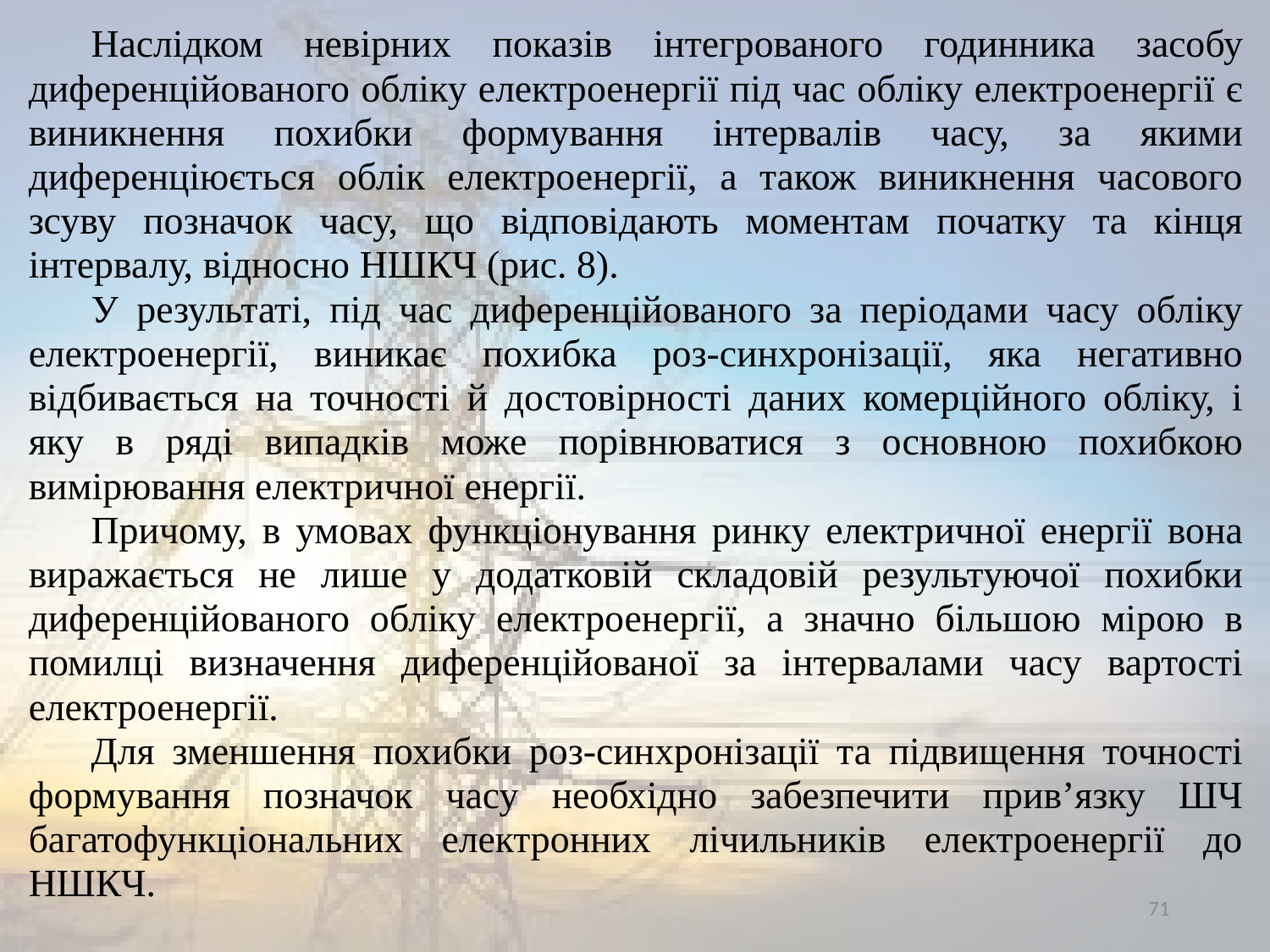

Наслідком невірних показів інтегрованого годинника засобу диференційованого обліку електроенергії під час обліку електроенергії є виникнення похибки формування інтервалів часу, за якими диференціюється облік електроенергії, а також виникнення часового зсуву позначок часу, що відповідають моментам початку та кінця інтервалу, відносно НШКЧ (рис. 8).
У результаті, під час диференційованого за періодами часу обліку електроенергії, виникає похибка роз-синхронізації, яка негативно відбивається на точності й достовірності даних комерційного обліку, і яку в ряді випадків може порівнюватися з основною похибкою вимірювання електричної енергії.
Причому, в умовах функціонування ринку електричної енергії вона виражається не лише у додатковій складовій результуючої похибки диференційованого обліку електроенергії, а значно більшою мірою в помилці визначення диференційованої за інтервалами часу вартості електроенергії.
Для зменшення похибки роз-синхронізації та підвищення точності формування позначок часу необхідно забезпечити прив’язку ШЧ багатофункціональних електронних лічильників електроенергії до НШКЧ.
71